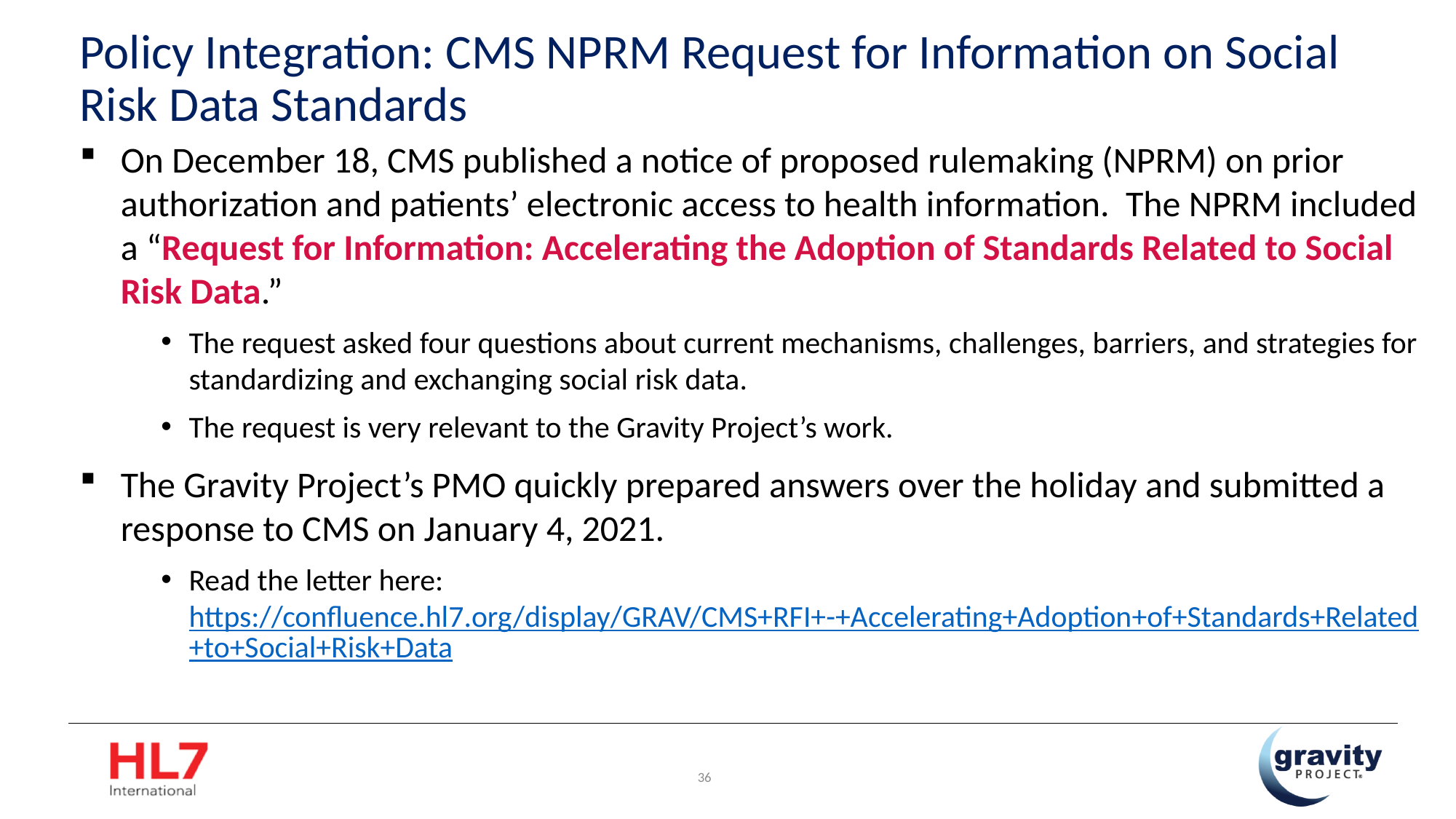

# Policy Integration: CMS NPRM Request for Information on Social Risk Data Standards

On December 18, CMS published a notice of proposed rulemaking (NPRM) on prior authorization and patients’ electronic access to health information.  The NPRM included a “Request for Information: Accelerating the Adoption of Standards Related to Social Risk Data.”
The request asked four questions about current mechanisms, challenges, barriers, and strategies for standardizing and exchanging social risk data.
The request is very relevant to the Gravity Project’s work.
The Gravity Project’s PMO quickly prepared answers over the holiday and submitted a response to CMS on January 4, 2021.
Read the letter here: https://confluence.hl7.org/display/GRAV/CMS+RFI+-+Accelerating+Adoption+of+Standards+Related+to+Social+Risk+Data

36